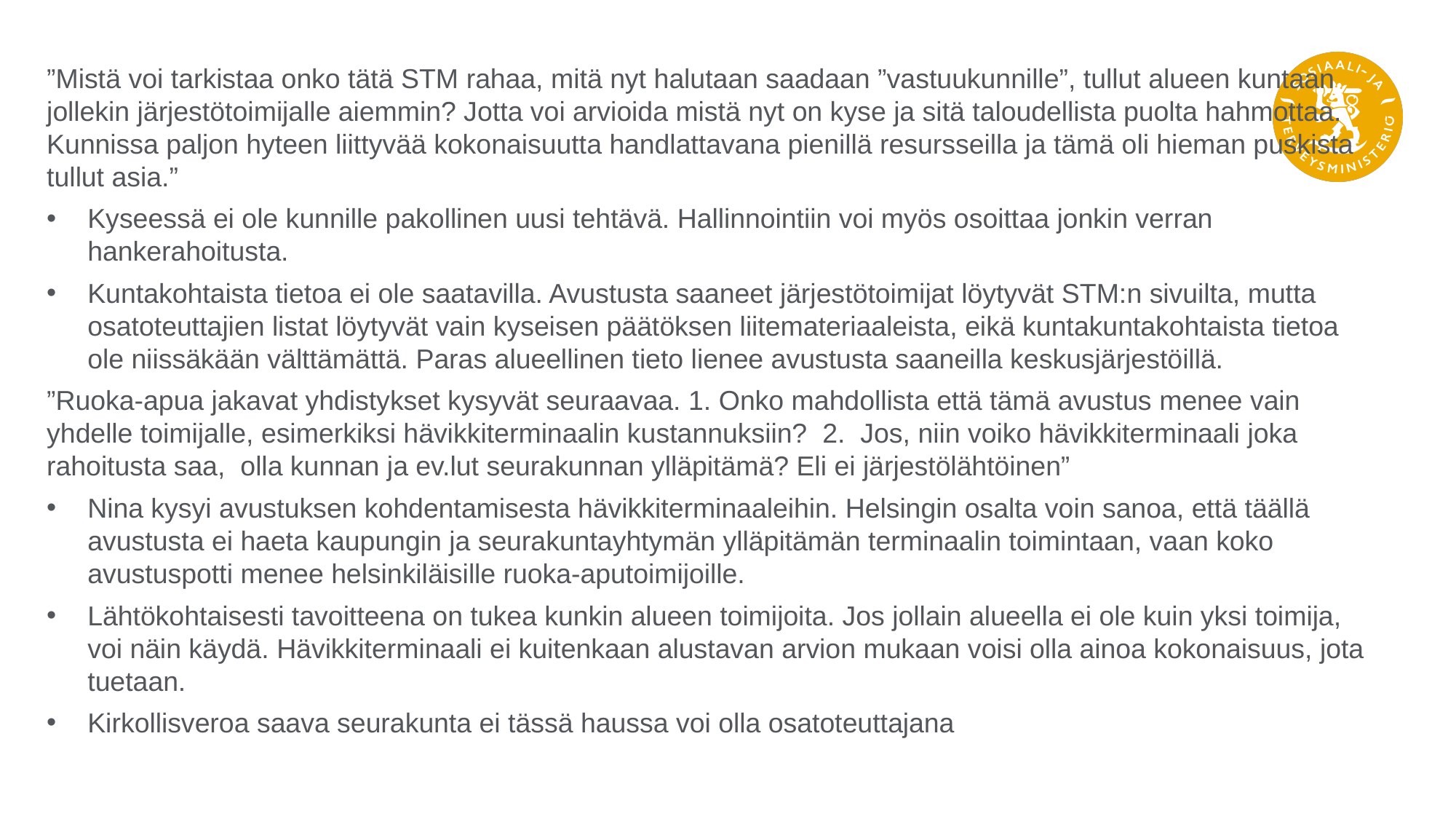

”Mistä voi tarkistaa onko tätä STM rahaa, mitä nyt halutaan saadaan ”vastuukunnille”, tullut alueen kuntaan jollekin järjestötoimijalle aiemmin? Jotta voi arvioida mistä nyt on kyse ja sitä taloudellista puolta hahmottaa.  Kunnissa paljon hyteen liittyvää kokonaisuutta handlattavana pienillä resursseilla ja tämä oli hieman puskista tullut asia.”
Kyseessä ei ole kunnille pakollinen uusi tehtävä. Hallinnointiin voi myös osoittaa jonkin verran hankerahoitusta.
Kuntakohtaista tietoa ei ole saatavilla. Avustusta saaneet järjestötoimijat löytyvät STM:n sivuilta, mutta osatoteuttajien listat löytyvät vain kyseisen päätöksen liitemateriaaleista, eikä kuntakuntakohtaista tietoa ole niissäkään välttämättä. Paras alueellinen tieto lienee avustusta saaneilla keskusjärjestöillä.
”Ruoka-apua jakavat yhdistykset kysyvät seuraavaa. 1. Onko mahdollista että tämä avustus menee vain yhdelle toimijalle, esimerkiksi hävikkiterminaalin kustannuksiin?  2.  Jos, niin voiko hävikkiterminaali joka rahoitusta saa,  olla kunnan ja ev.lut seurakunnan ylläpitämä? Eli ei järjestölähtöinen”
Nina kysyi avustuksen kohdentamisesta hävikkiterminaaleihin. Helsingin osalta voin sanoa, että täällä avustusta ei haeta kaupungin ja seurakuntayhtymän ylläpitämän terminaalin toimintaan, vaan koko avustuspotti menee helsinkiläisille ruoka-aputoimijoille.
Lähtökohtaisesti tavoitteena on tukea kunkin alueen toimijoita. Jos jollain alueella ei ole kuin yksi toimija, voi näin käydä. Hävikkiterminaali ei kuitenkaan alustavan arvion mukaan voisi olla ainoa kokonaisuus, jota tuetaan.
Kirkollisveroa saava seurakunta ei tässä haussa voi olla osatoteuttajana